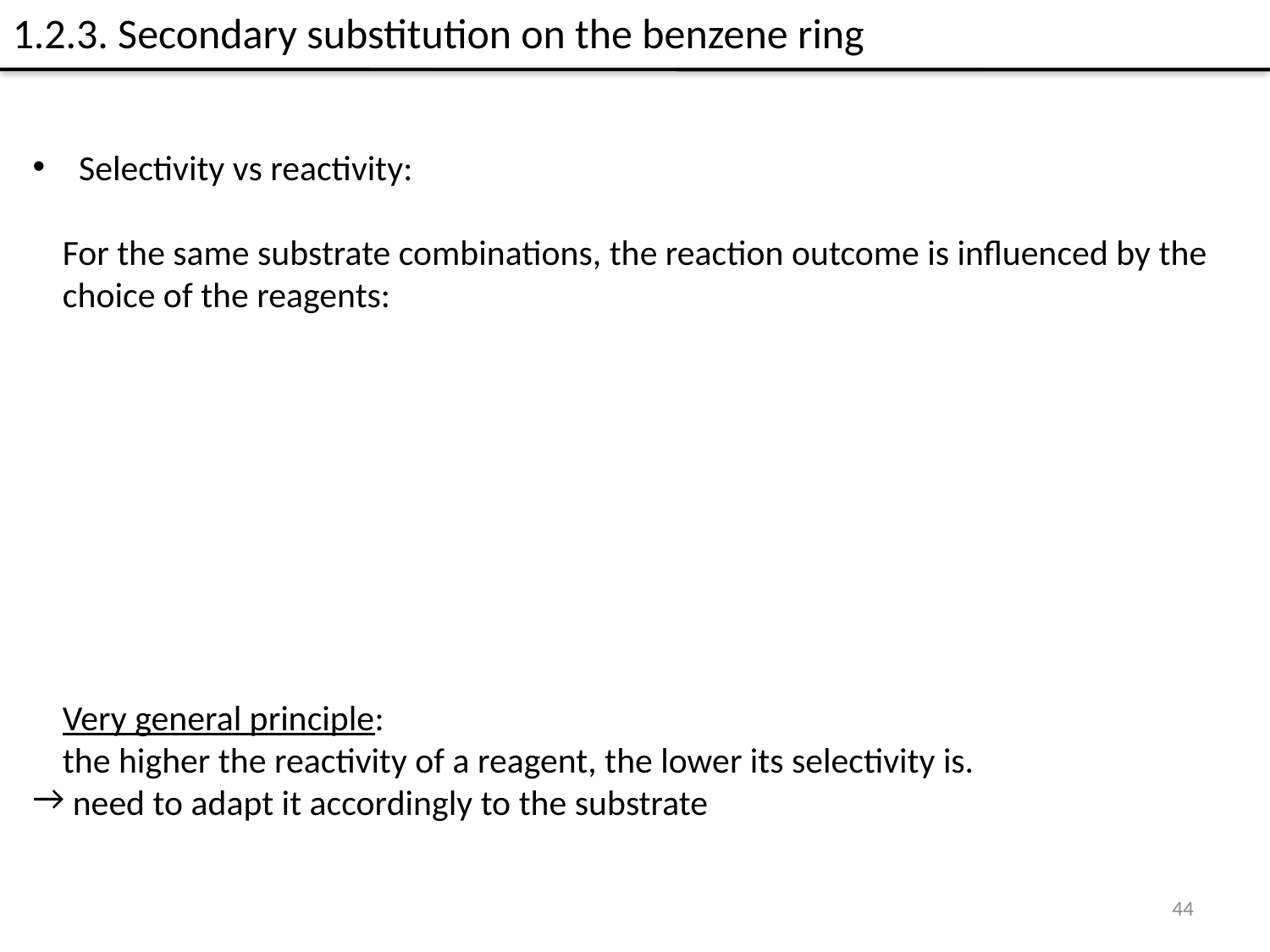

1.2.3. Secondary substitution on the benzene ring
  Selectivity vs reactivity:

For the same substrate combinations, the reaction outcome is influenced by the choice of the reagents:

Very general principle:
the higher the reactivity of a reagent, the lower its selectivity is.
 need to adapt it accordingly to the substrate
44